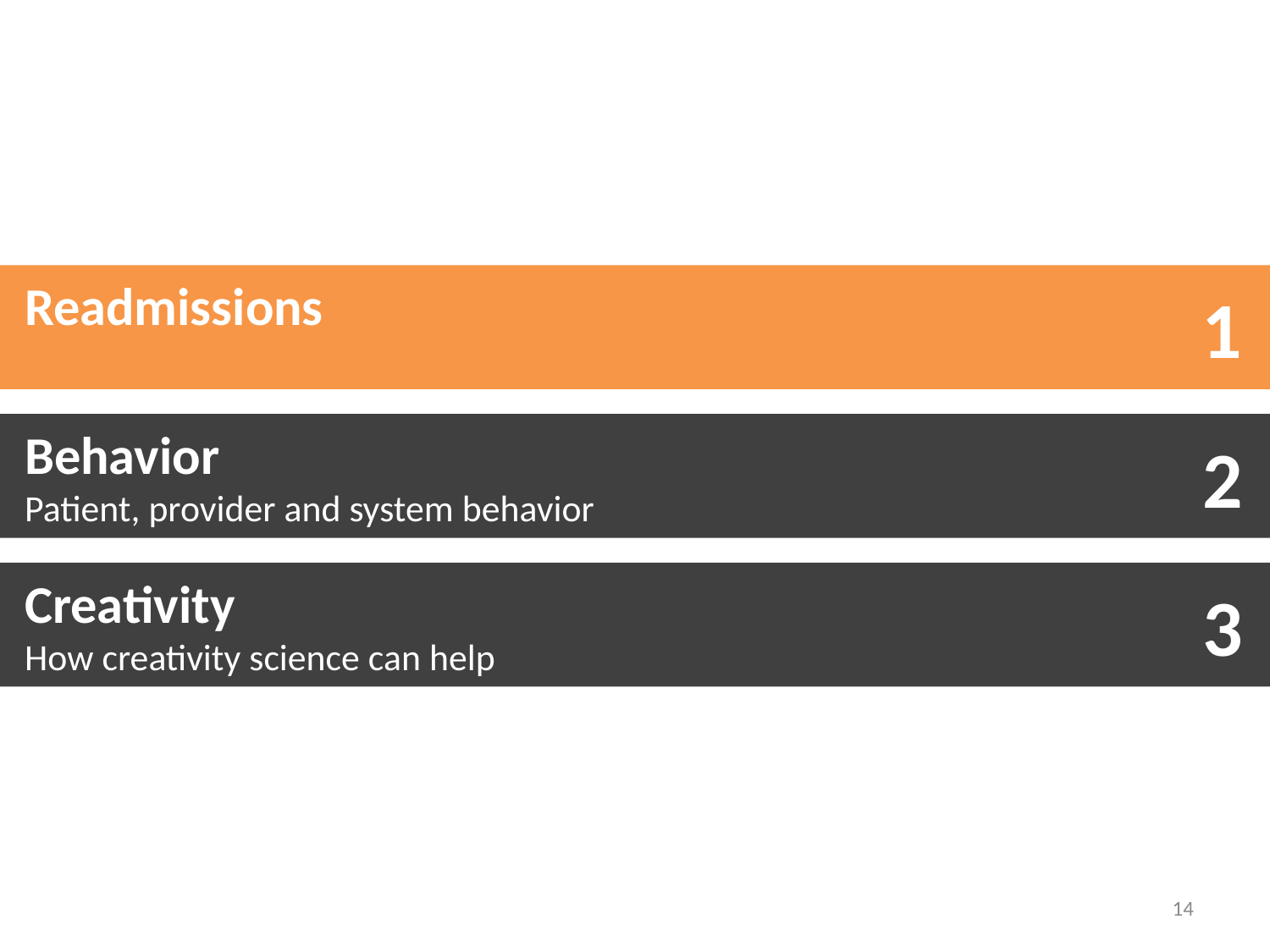

Readmissions

1

Behavior
Patient, provider and system behavior
2

Creativity
How creativity science can help
3
14